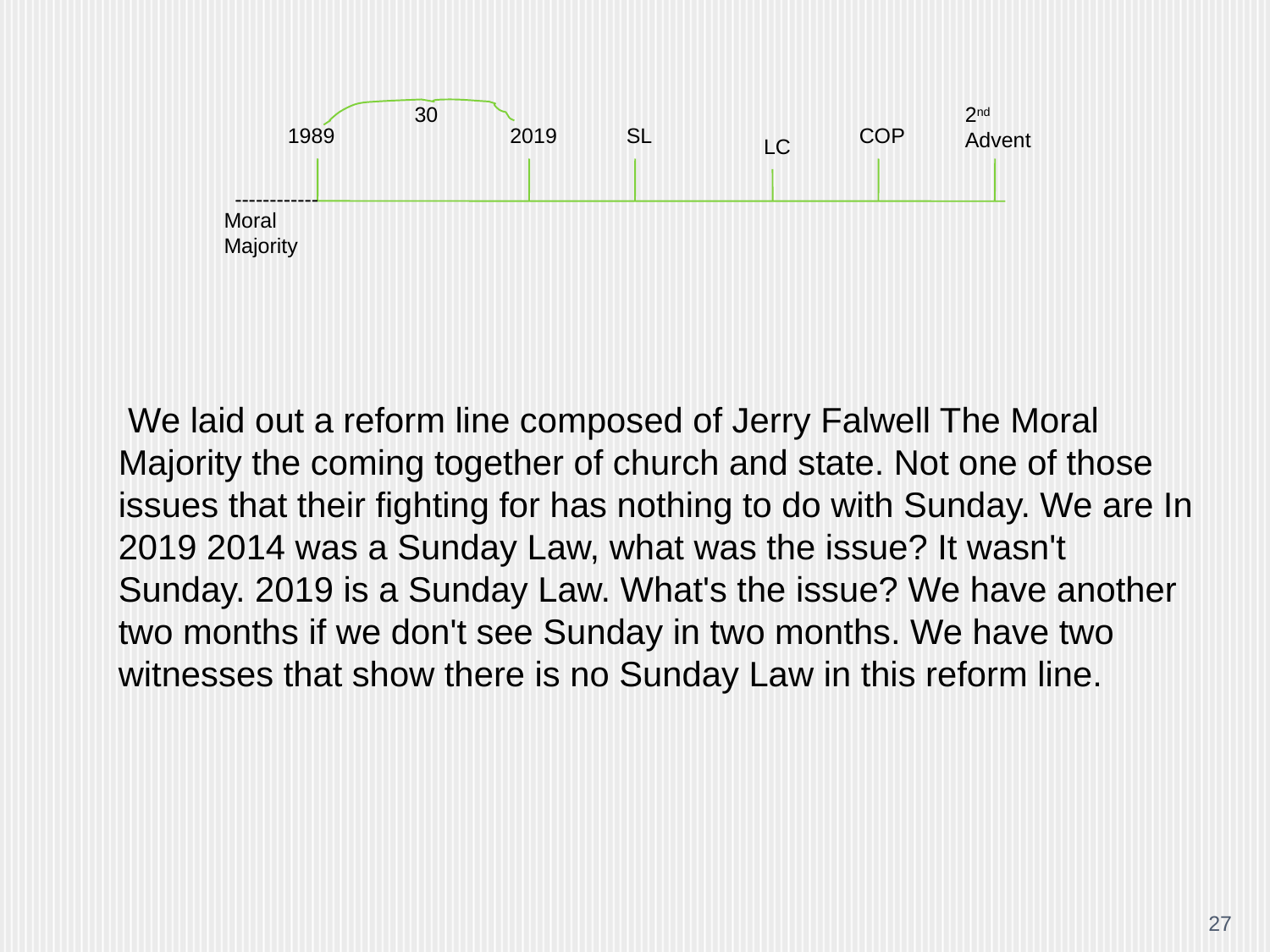

30
2nd Advent

1989
2019
SL
COP
LC
------------
Moral Majority
 We laid out a reform line composed of Jerry Falwell The Moral Majority the coming together of church and state. Not one of those issues that their fighting for has nothing to do with Sunday. We are In 2019 2014 was a Sunday Law, what was the issue? It wasn't Sunday. 2019 is a Sunday Law. What's the issue? We have another two months if we don't see Sunday in two months. We have two witnesses that show there is no Sunday Law in this reform line.
27